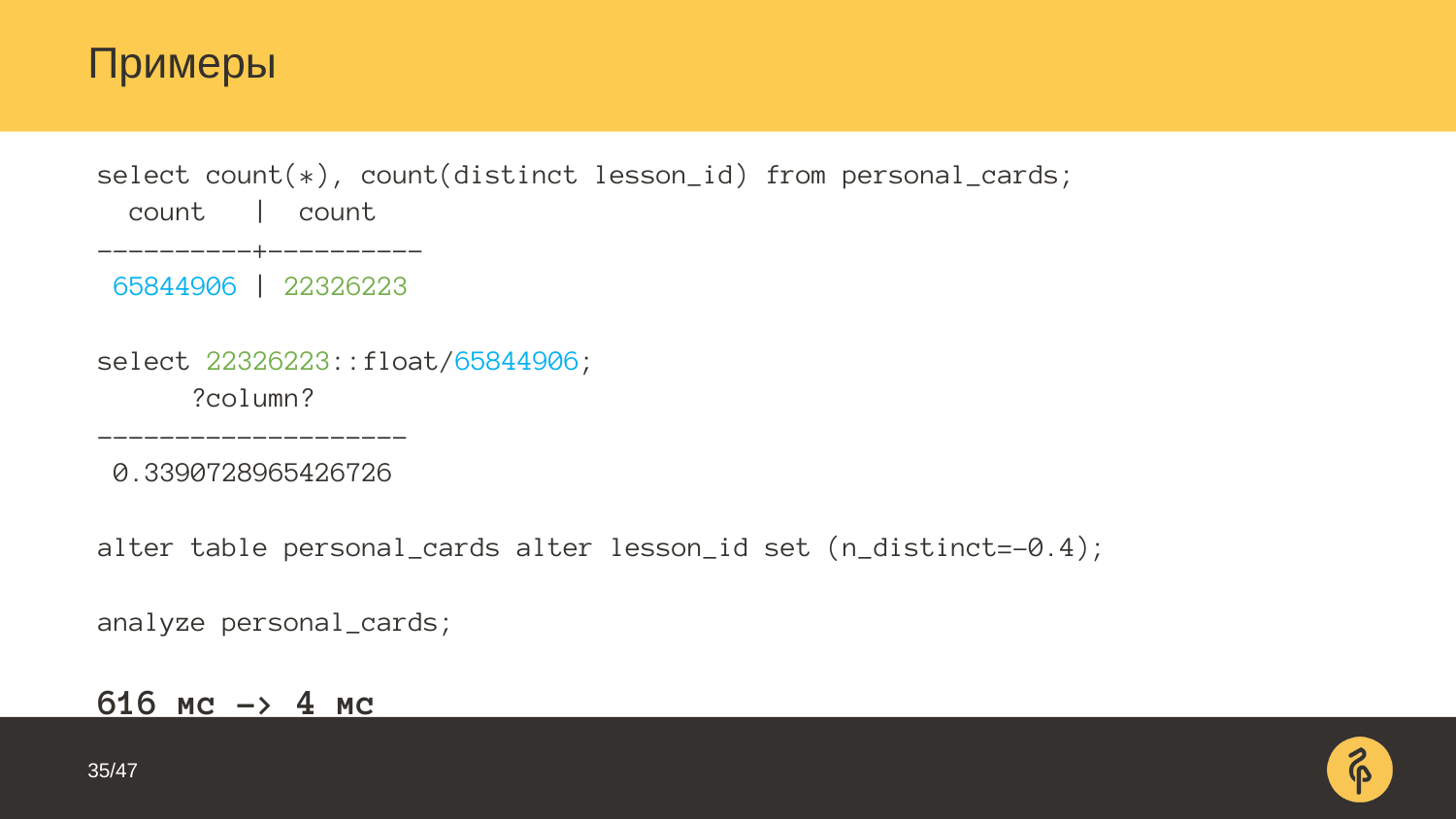

# Примеры
select count(*), count(distinct lesson_id) from personal_cards;
  count   |  count
----------+----------
 65844906 | 22326223

select 22326223::float/65844906;
      ?column?
--------------------
 0.3390728965426726

alter table personal_cards alter lesson_id set (n_distinct=-0.4);

analyze personal_cards;

616 мс -> 4 мс

35/47